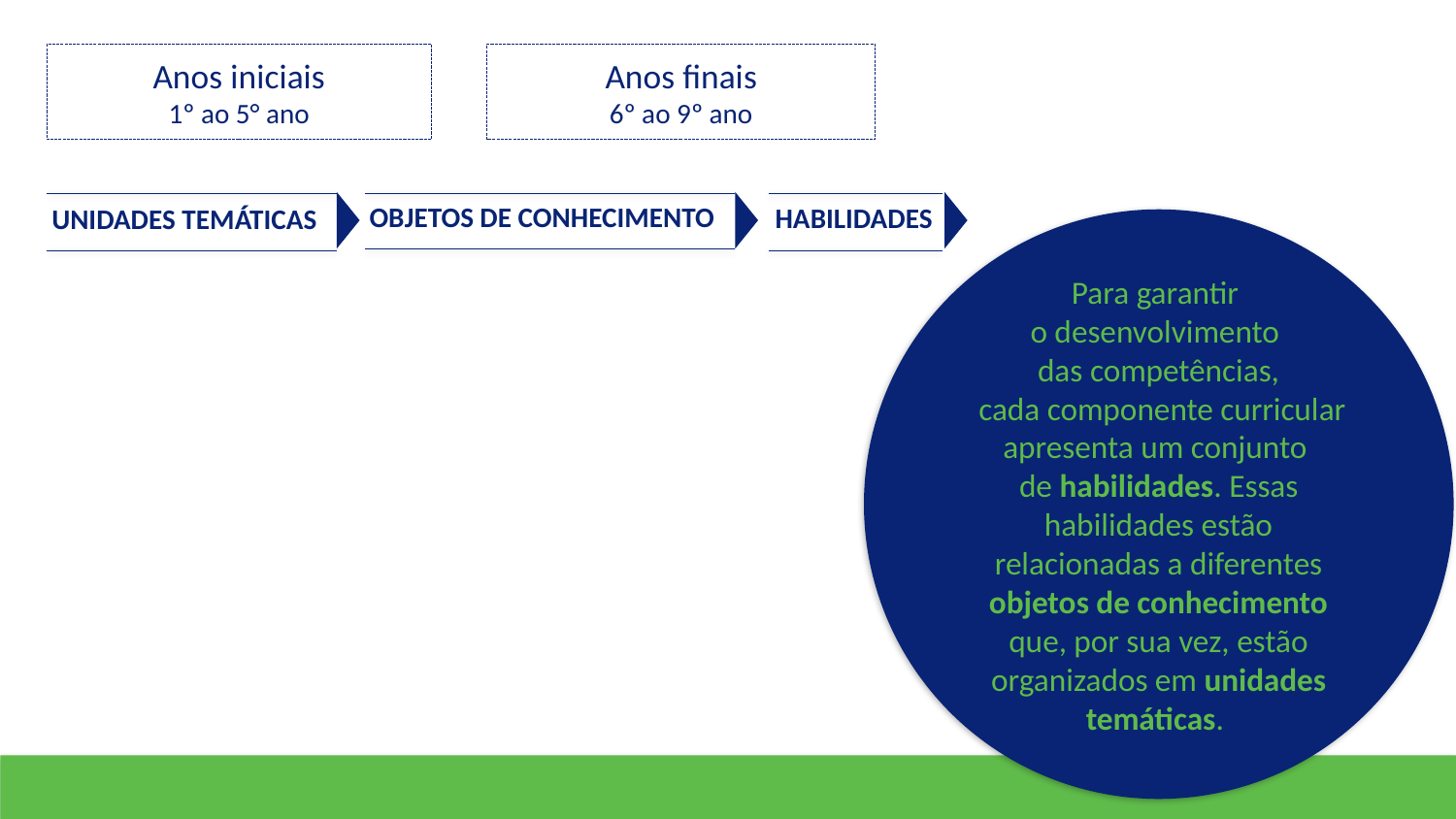

Anos iniciais
1º ao 5° ano
Anos finais
6º ao 9º ano
HABILIDADES
UNIDADES TEMÁTICAS
OBJETOS DE CONHECIMENTO

Para garantir
o desenvolvimento
das competências,
 cada componente curricular apresenta um conjunto
de habilidades. Essas habilidades estão relacionadas a diferentes objetos de conhecimento que, por sua vez, estão organizados em unidades temáticas.